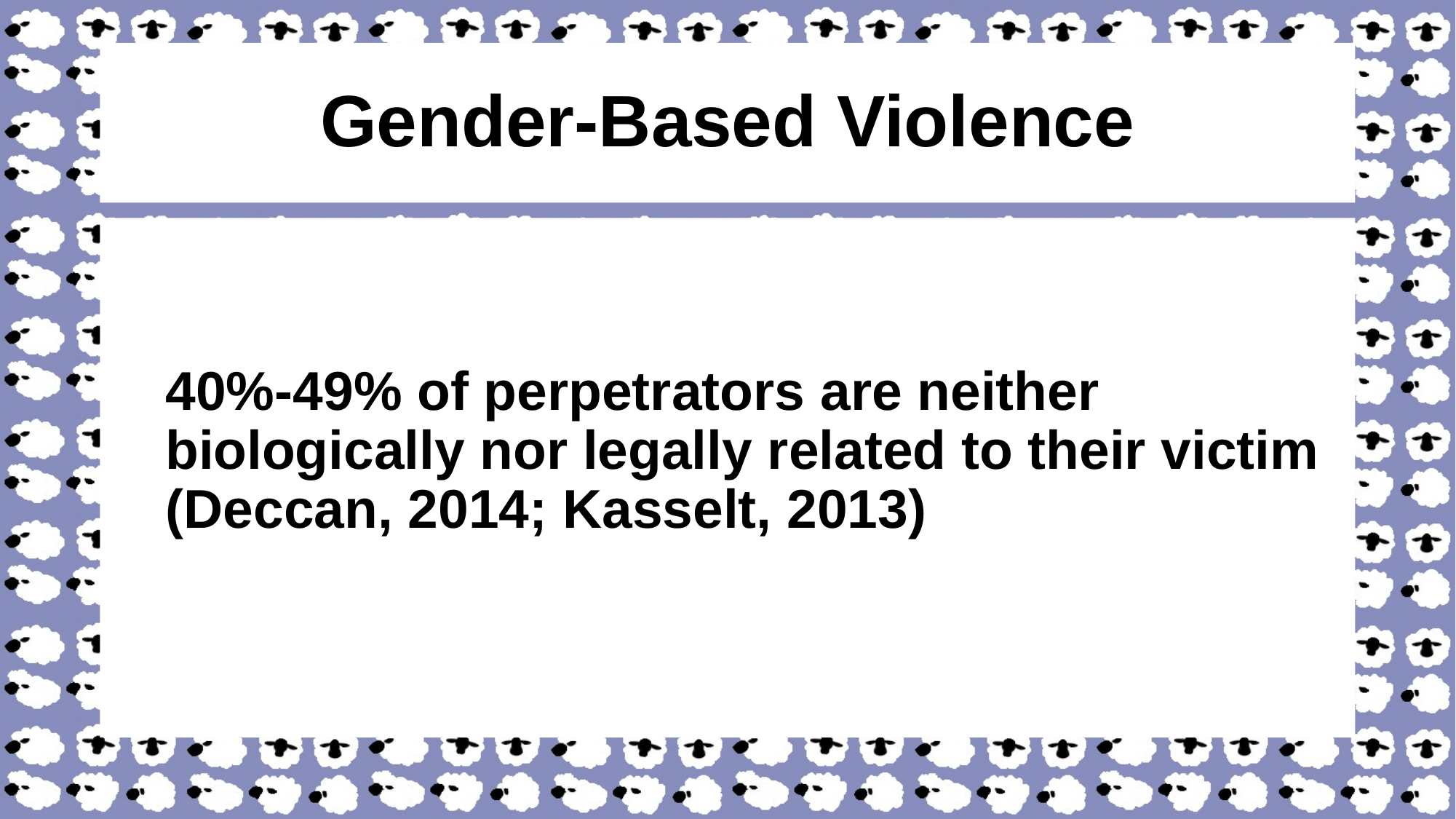

# Gender-Based Violence

40%-49% of perpetrators are neither biologically nor legally related to their victim (Deccan, 2014; Kasselt, 2013)